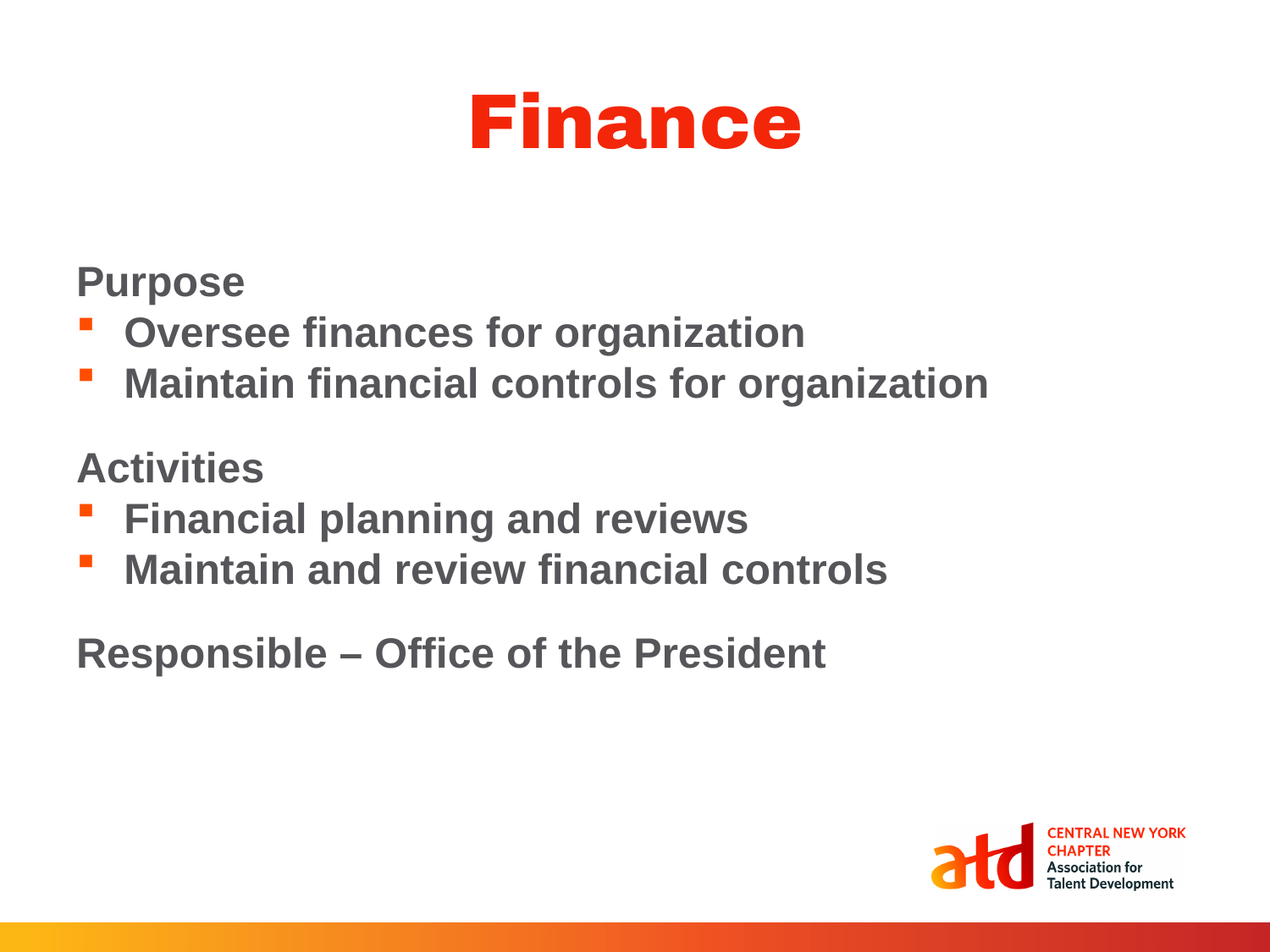

# Finance
Purpose
Oversee finances for organization
Maintain financial controls for organization
Activities
Financial planning and reviews
Maintain and review financial controls
Responsible – Office of the President